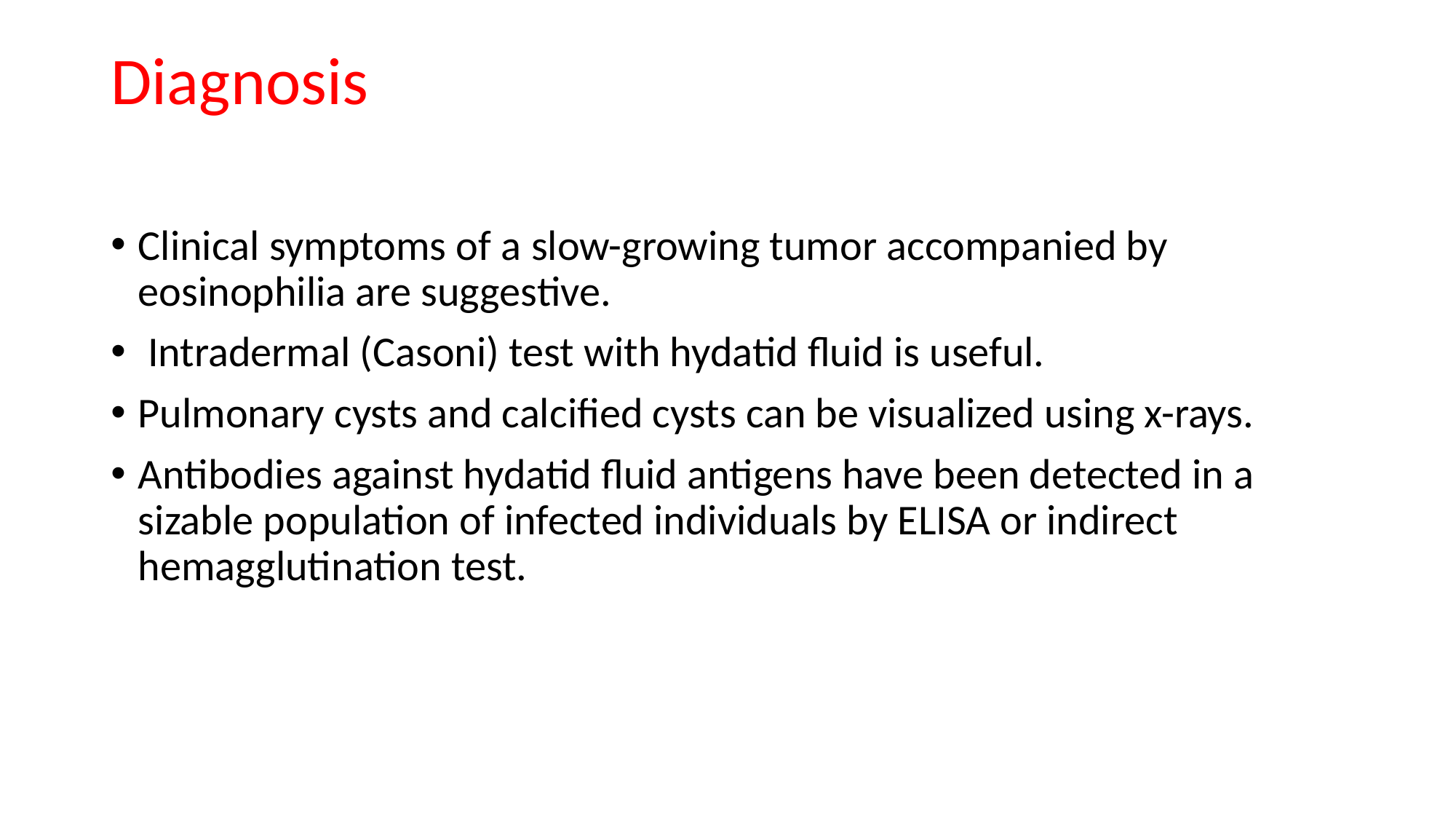

# Diagnosis
Clinical symptoms of a slow-growing tumor accompanied by eosinophilia are suggestive.
 Intradermal (Casoni) test with hydatid fluid is useful.
Pulmonary cysts and calcified cysts can be visualized using x-rays.
Antibodies against hydatid fluid antigens have been detected in a sizable population of infected individuals by ELISA or indirect hemagglutination test.